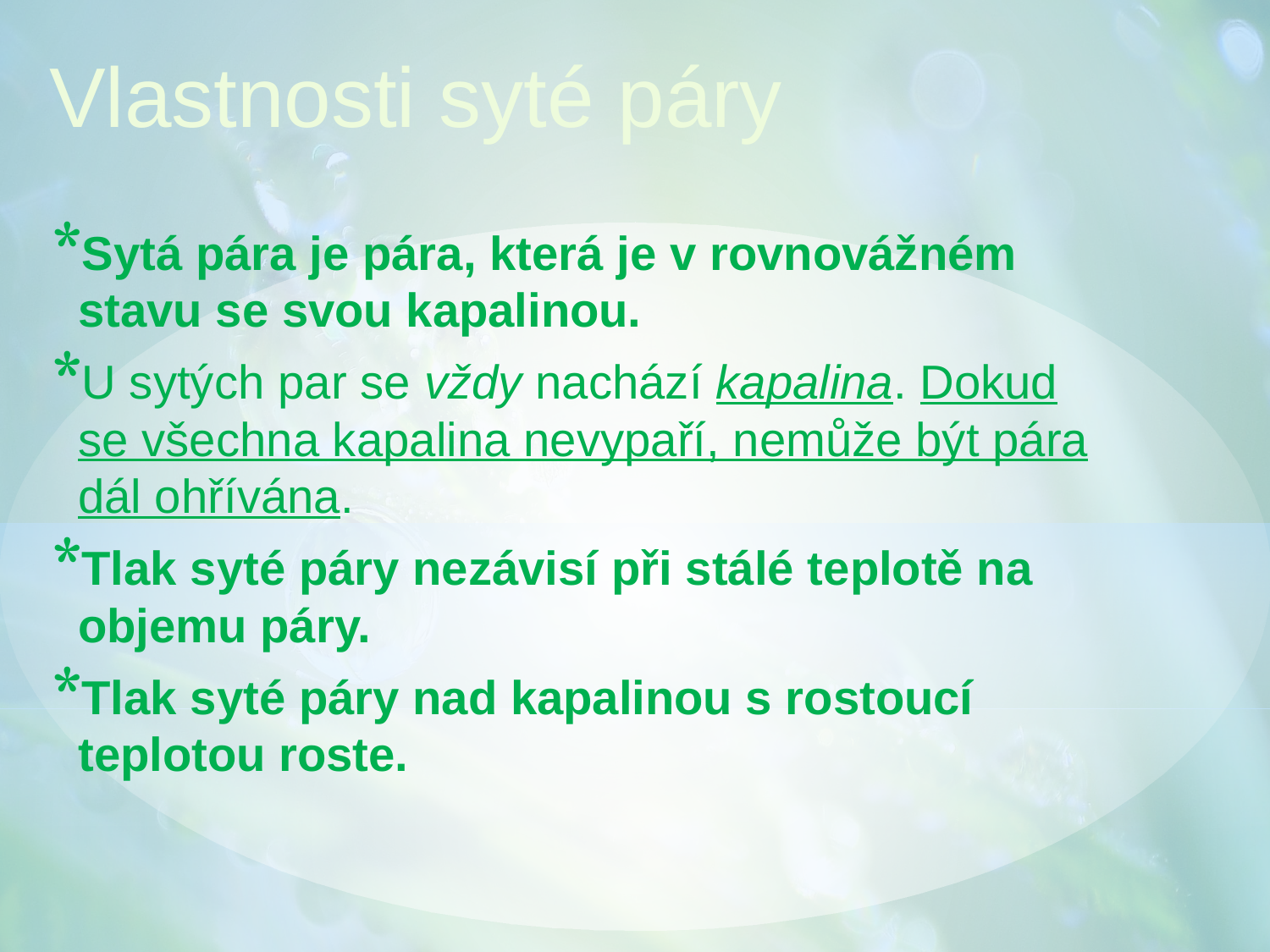

Vlastnosti syté páry
Sytá pára je pára, která je v rovnovážném stavu se svou kapalinou.
U sytých par se vždy nachází kapalina. Dokud se všechna kapalina nevypaří, nemůže být pára dál ohřívána.
Tlak syté páry nezávisí při stálé teplotě na objemu páry.
Tlak syté páry nad kapalinou s rostoucí teplotou roste.